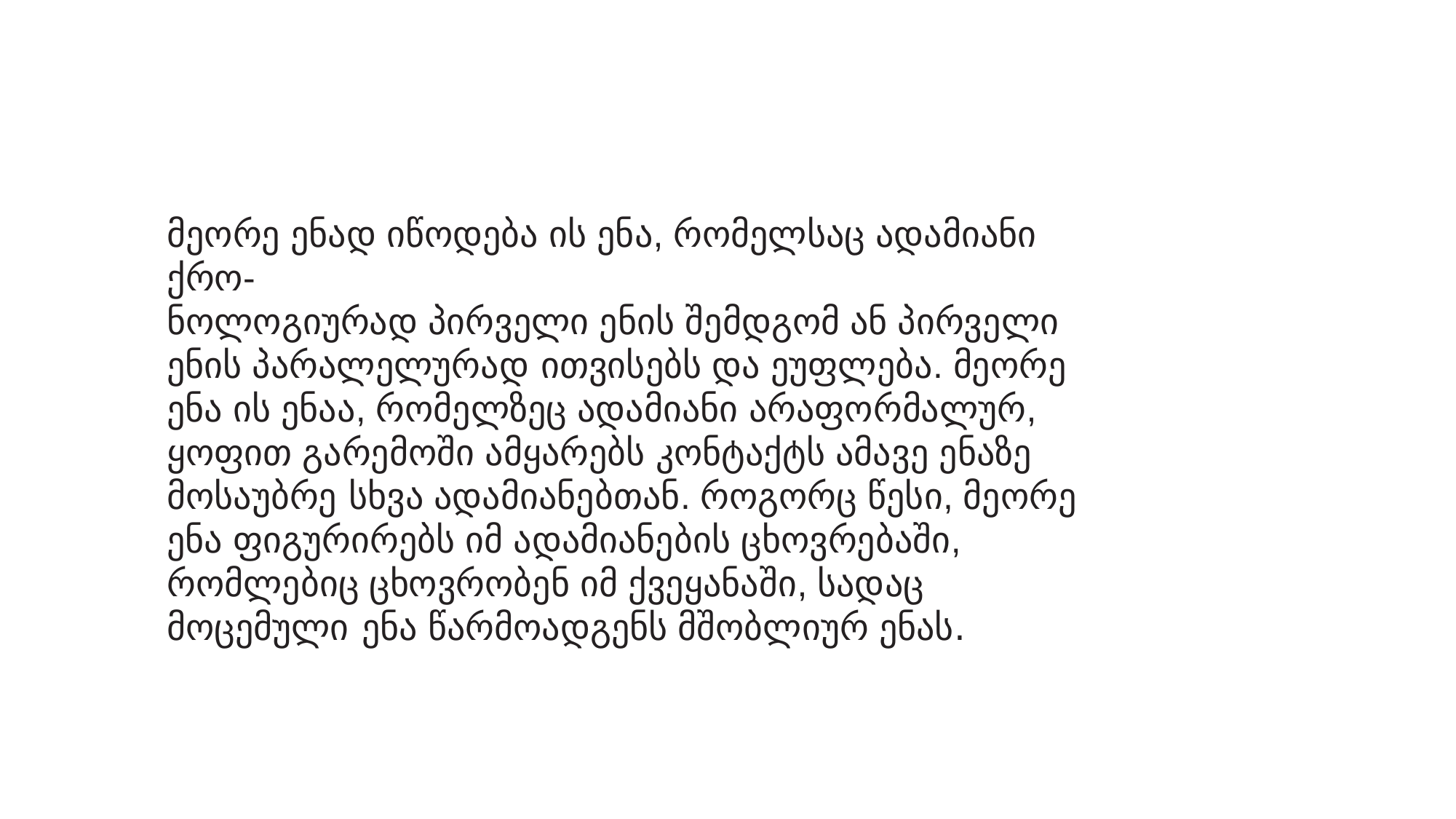

მეორე ენად იწოდება ის ენა, რომელსაც ადამიანი ქრო-
ნოლოგიურად პირველი ენის შემდგომ ან პირველი ენის პარალელურად ითვისებს და ეუფლება. მეორე ენა ის ენაა, რომელზეც ადამიანი არაფორმალურ, ყოფით გარემოში ამყარებს კონტაქტს ამავე ენაზე მოსაუბრე სხვა ადამიანებთან. როგორც წესი, მეორე ენა ფიგურირებს იმ ადამიანების ცხოვრებაში, რომლებიც ცხოვრობენ იმ ქვეყანაში, სადაც მოცემული ენა წარმოადგენს მშობლიურ ენას.